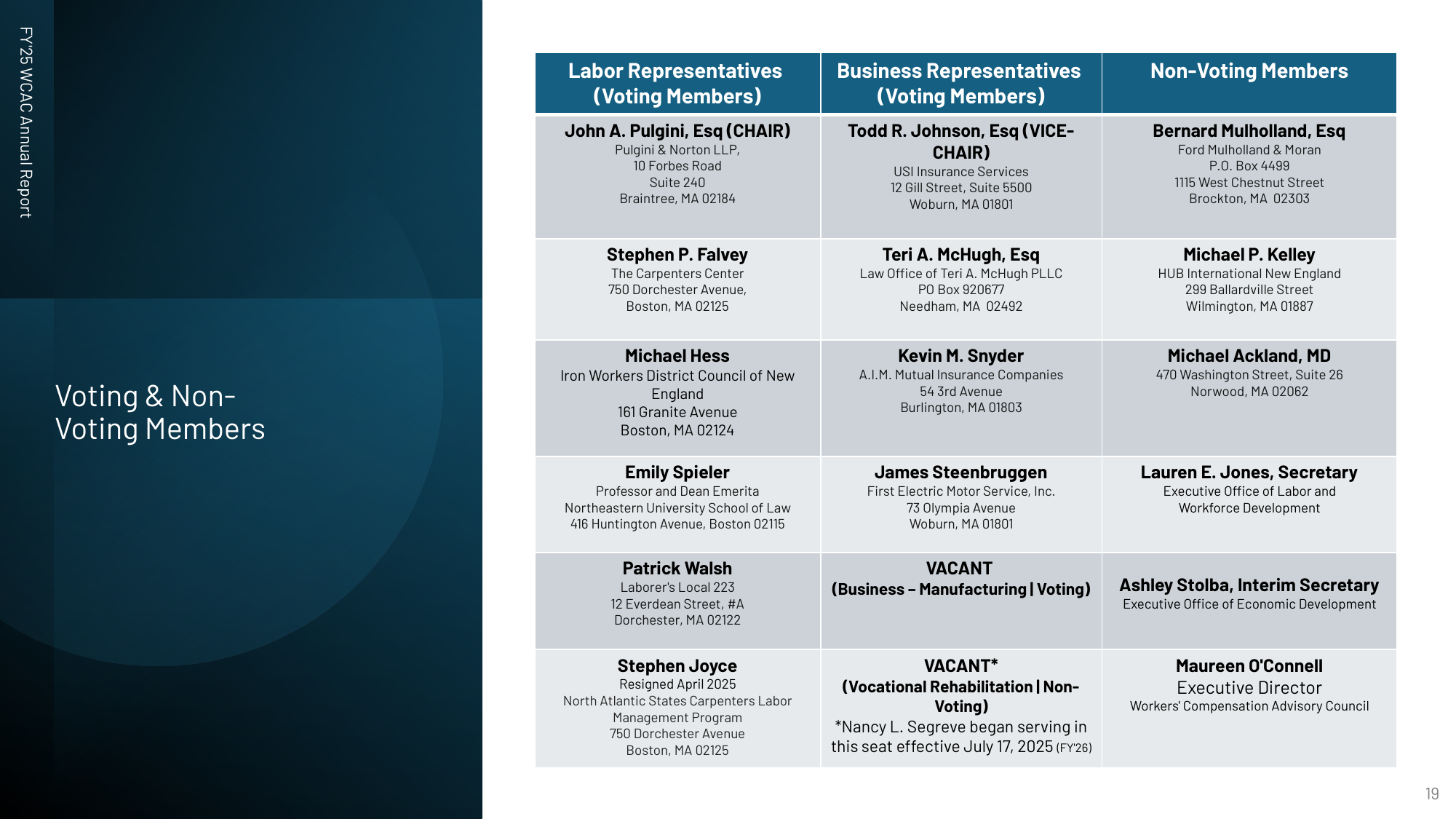

| Labor Representatives (Voting Members) | Business Representatives (Voting Members) | Non-Voting Members |
| --- | --- | --- |
| John A. Pulgini, Esq (CHAIR) Pulgini & Norton LLP, 10 Forbes Road Suite 240 Braintree, MA 02184 | Todd R. Johnson, Esq (VICE-CHAIR) USI Insurance Services 12 Gill Street, Suite 5500 Woburn, MA 01801 | Bernard Mulholland, Esq Ford Mulholland & Moran P.O. Box 4499 1115 West Chestnut Street Brockton, MA  02303 |
| Stephen P. Falvey The Carpenters Center 750 Dorchester Avenue, Boston, MA 02125 | Teri A. McHugh, Esq Law Office of Teri A. McHugh PLLC PO Box 920677 Needham, MA  02492 | Michael P. Kelley HUB International New England 299 Ballardville Street Wilmington, MA 01887 |
| Michael Hess Iron Workers District Council of New England 161 Granite Avenue Boston, MA 02124 | Kevin M. Snyder A.I.M. Mutual Insurance Companies 54 3rd Avenue Burlington, MA 01803 | Michael Ackland, MD 470 Washington Street, Suite 26 Norwood, MA 02062 |
| Emily Spieler Professor and Dean Emerita Northeastern University School of Law 416 Huntington Avenue, Boston 02115 | James Steenbruggen First Electric Motor Service, Inc. 73 Olympia Avenue Woburn, MA 01801 | Lauren E. Jones, Secretary Executive Office of Labor and Workforce Development |
| Patrick Walsh Laborer's Local 223 12 Everdean Street, #A Dorchester, MA 02122 | VACANT (Business – Manufacturing | Voting) | Ashley Stolba, Interim Secretary Executive Office of Economic Development |
| Stephen Joyce Resigned April 2025 North Atlantic States Carpenters Labor Management Program 750 Dorchester Avenue Boston, MA 02125 | VACANT\* (Vocational Rehabilitation | Non-Voting) \*Nancy L. Segreve began serving in this seat effective July 17, 2025 (FY'26) | Maureen O'Connell Executive Director Workers' Compensation Advisory Council |

FY'25 WCAC Annual Report

Voting & Non-Voting Members
19